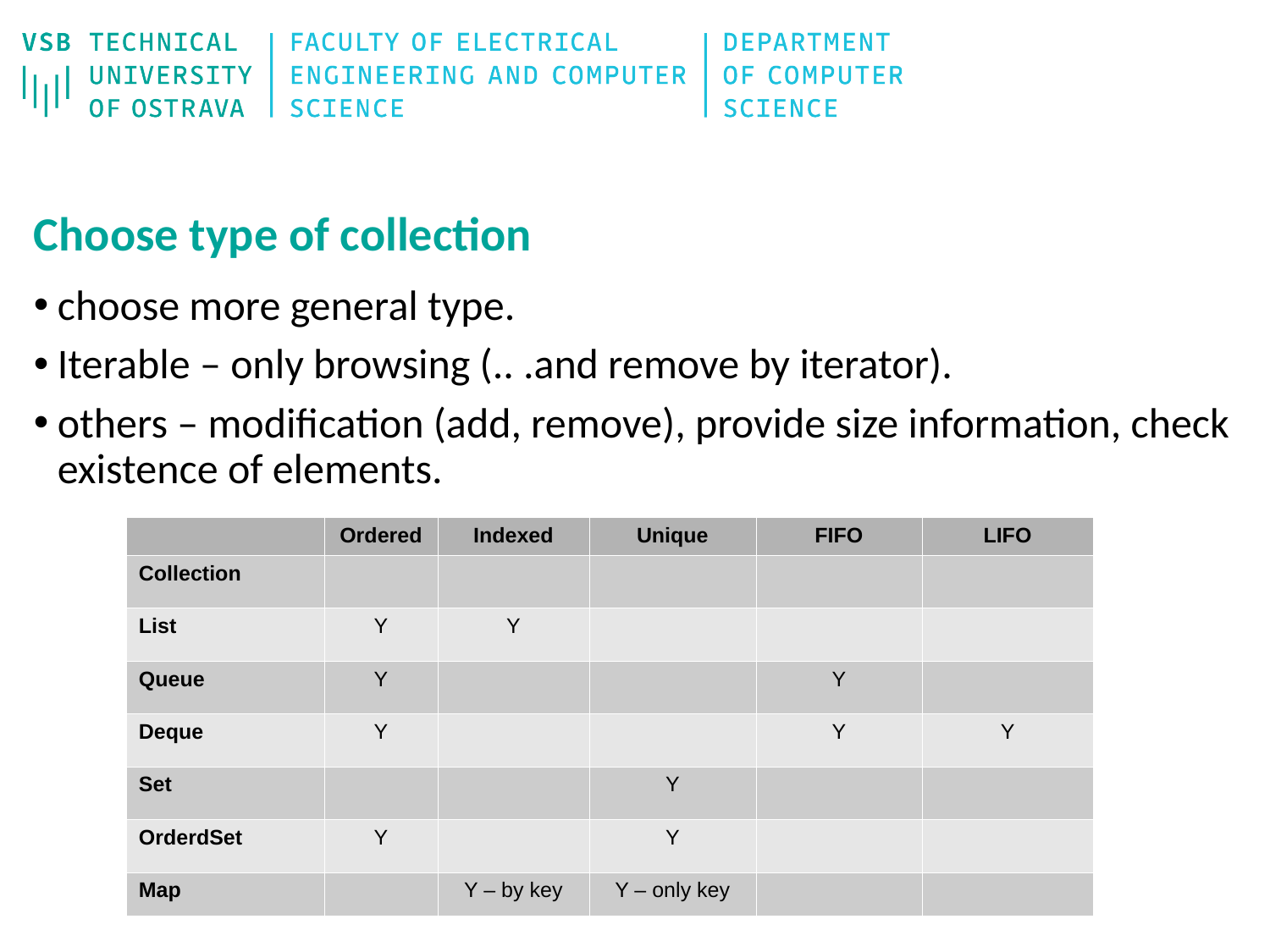

Choose type of collection
# choose more general type.
Iterable – only browsing (.. .and remove by iterator).
others – modification (add, remove), provide size information, check existence of elements.

|  | Ordered | Indexed | Unique | FIFO | LIFO |
| --- | --- | --- | --- | --- | --- |
| Collection |  |  |  |  |  |
| List | Y | Y |  |  |  |
| Queue | Y |  |  | Y |  |
| Deque | Y |  |  | Y | Y |
| Set |  |  | Y |  |  |
| OrderdSet | Y |  | Y |  |  |
| Map |  | Y – by key | Y – only key |  |  |